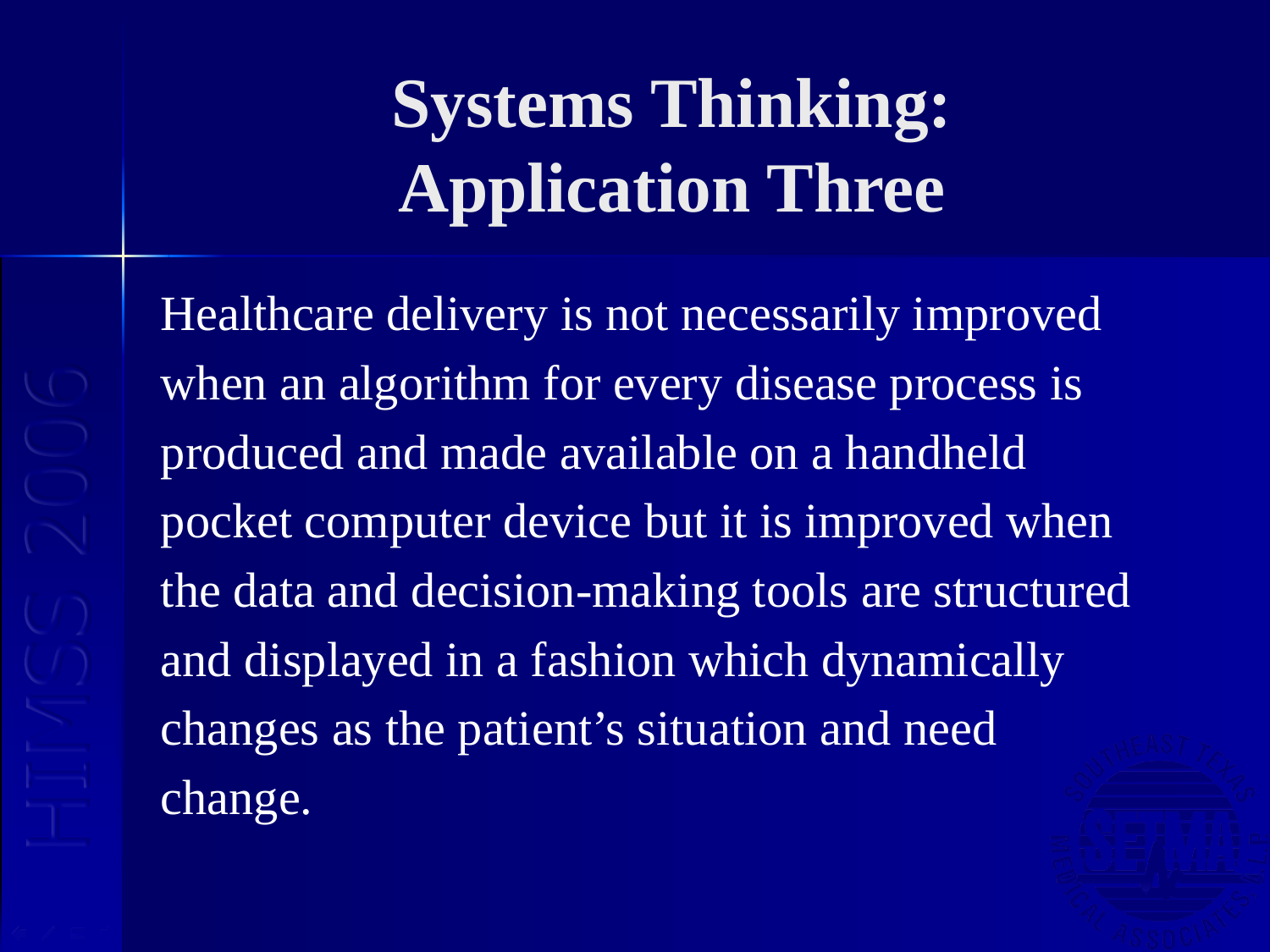

# Systems Thinking: Application Three
Healthcare delivery is not necessarily improved
when an algorithm for every disease process is
produced and made available on a handheld
pocket computer device but it is improved when
the data and decision-making tools are structured
and displayed in a fashion which dynamically
changes as the patient’s situation and need
change.